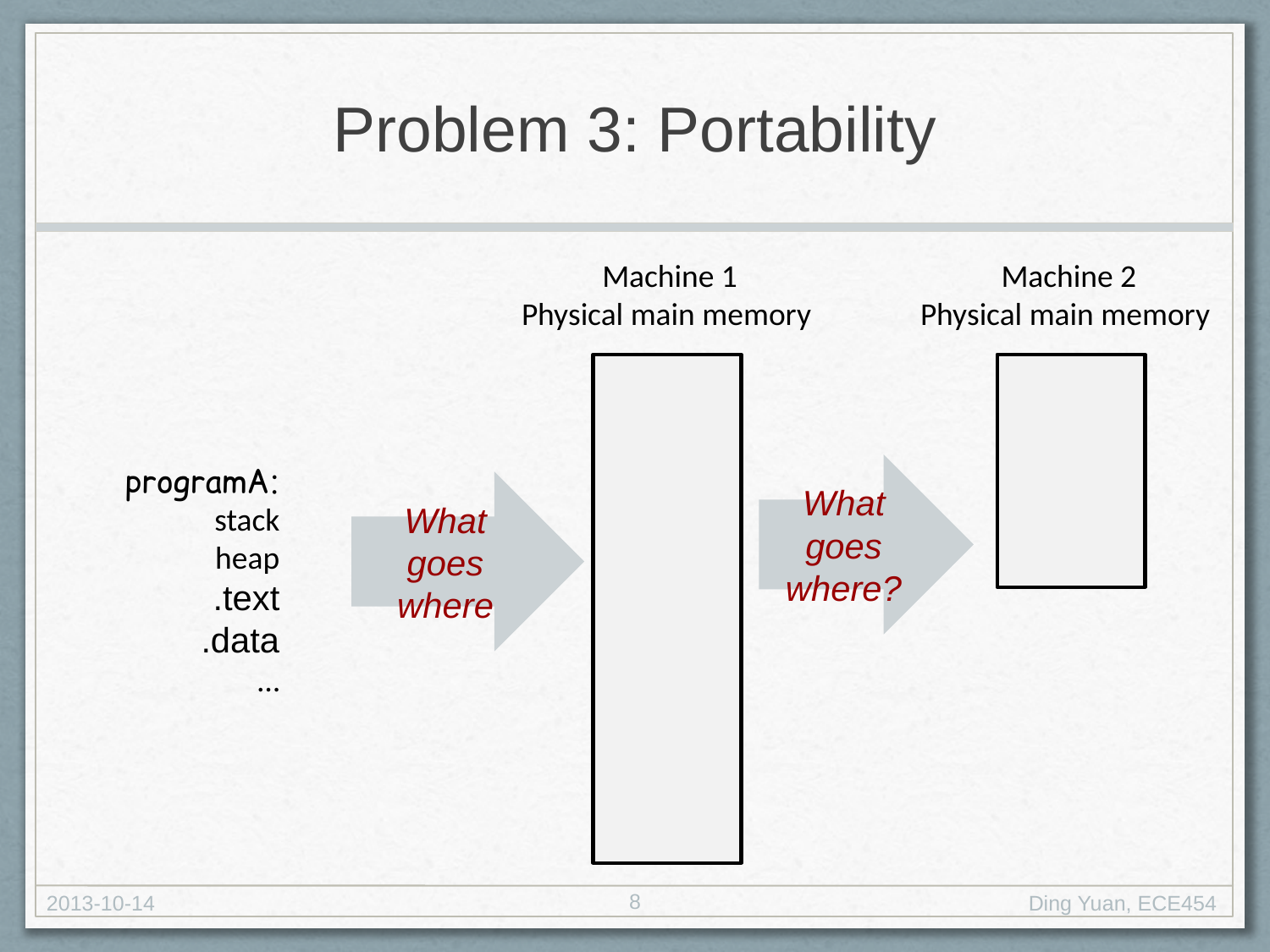

# Problem 3: Portability
Machine 1
Physical main memory
Machine 2
Physical main memory

programA:
stack
heap
.text
.data
…
What goes where?
What goes where
8
2013-10-14
Ding Yuan, ECE454